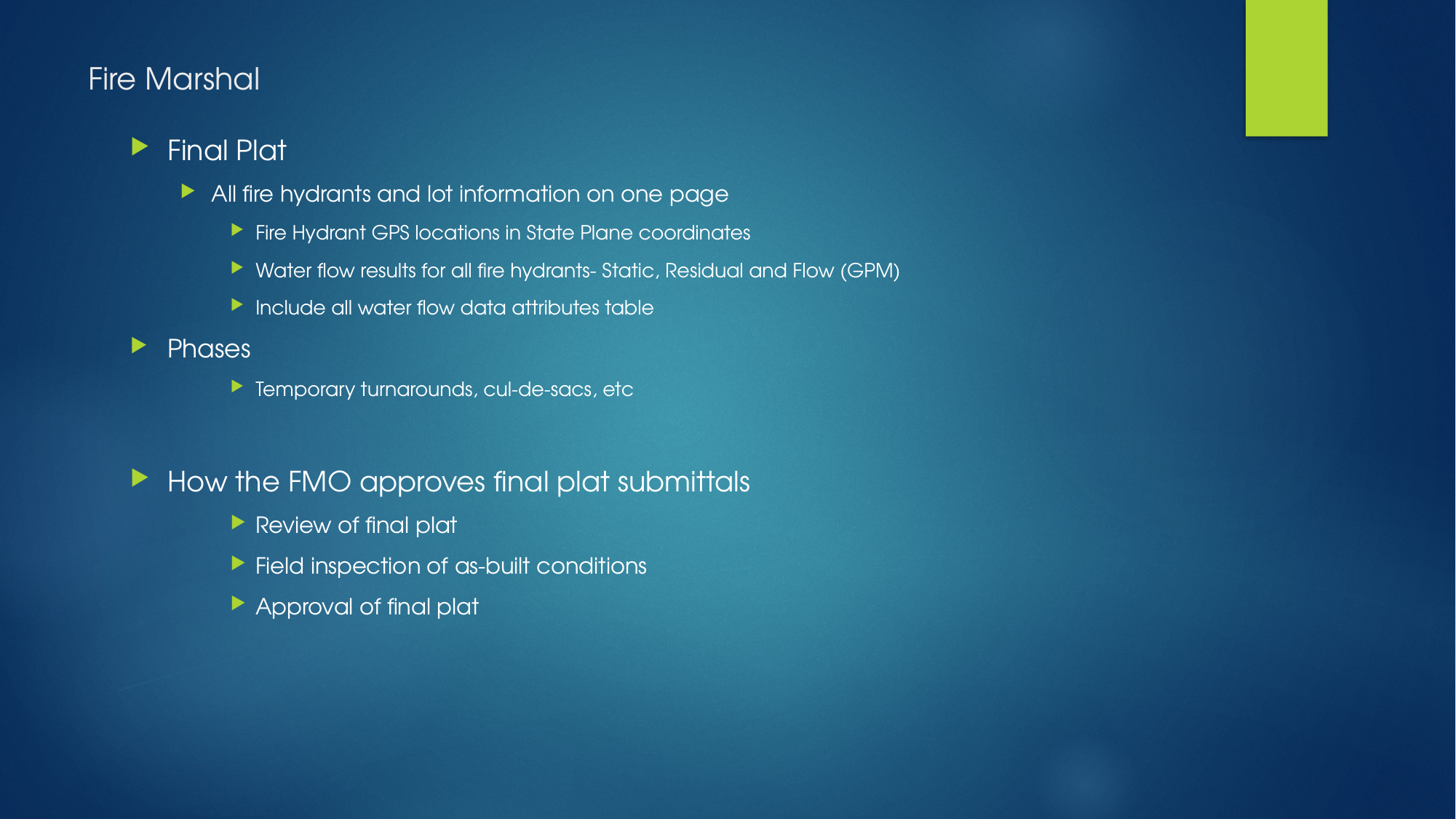

# Fire Marshal
Final Plat
All fire hydrants and lot information on one page
Fire Hydrant GPS locations in State Plane coordinates
Water flow results for all fire hydrants- Static, Residual and Flow (GPM)
Include all water flow data attributes table
Phases
Temporary turnarounds, cul-de-sacs, etc

How the FMO approves final plat submittals
Review of final plat
Field inspection of as-built conditions
Approval of final plat